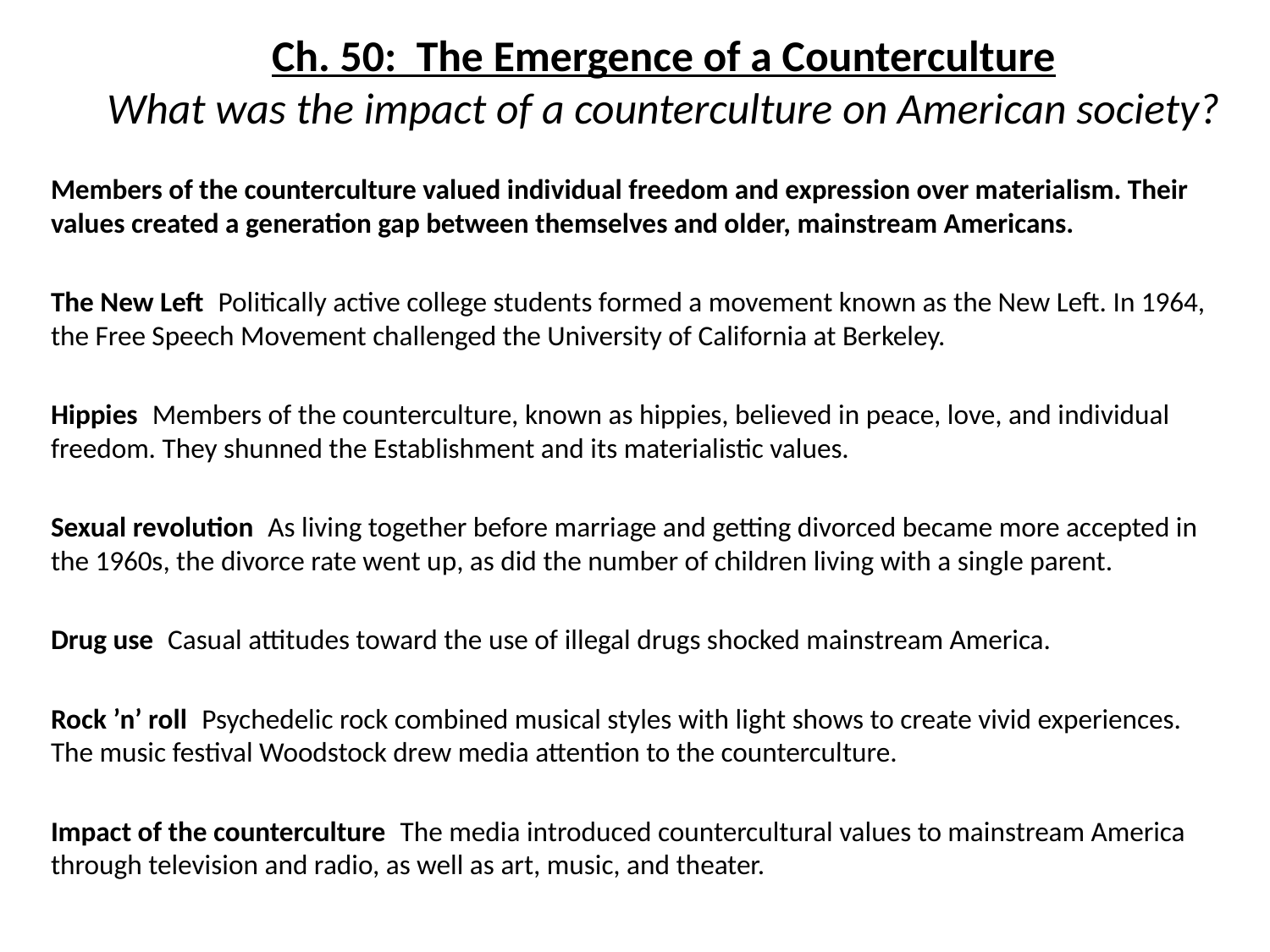

# Ch. 50:  The Emergence of a Counterculture What was the impact of a counterculture on American society?
Members of the counterculture valued individual freedom and expression over materialism. Their values created a generation gap between themselves and older, mainstream Americans.

The New Left Politically active college students formed a movement known as the New Left. In 1964, the Free Speech Movement challenged the University of California at Berkeley.

Hippies Members of the counterculture, known as hippies, believed in peace, love, and individual freedom. They shunned the Establishment and its materialistic values.

Sexual revolution As living together before marriage and getting divorced became more accepted in the 1960s, the divorce rate went up, as did the number of children living with a single parent.

Drug use Casual attitudes toward the use of illegal drugs shocked mainstream America.

Rock ’n’ roll Psychedelic rock combined musical styles with light shows to create vivid experiences. The music festival Woodstock drew media attention to the counterculture.

Impact of the counterculture The media introduced countercultural values to mainstream America through television and radio, as well as art, music, and theater.